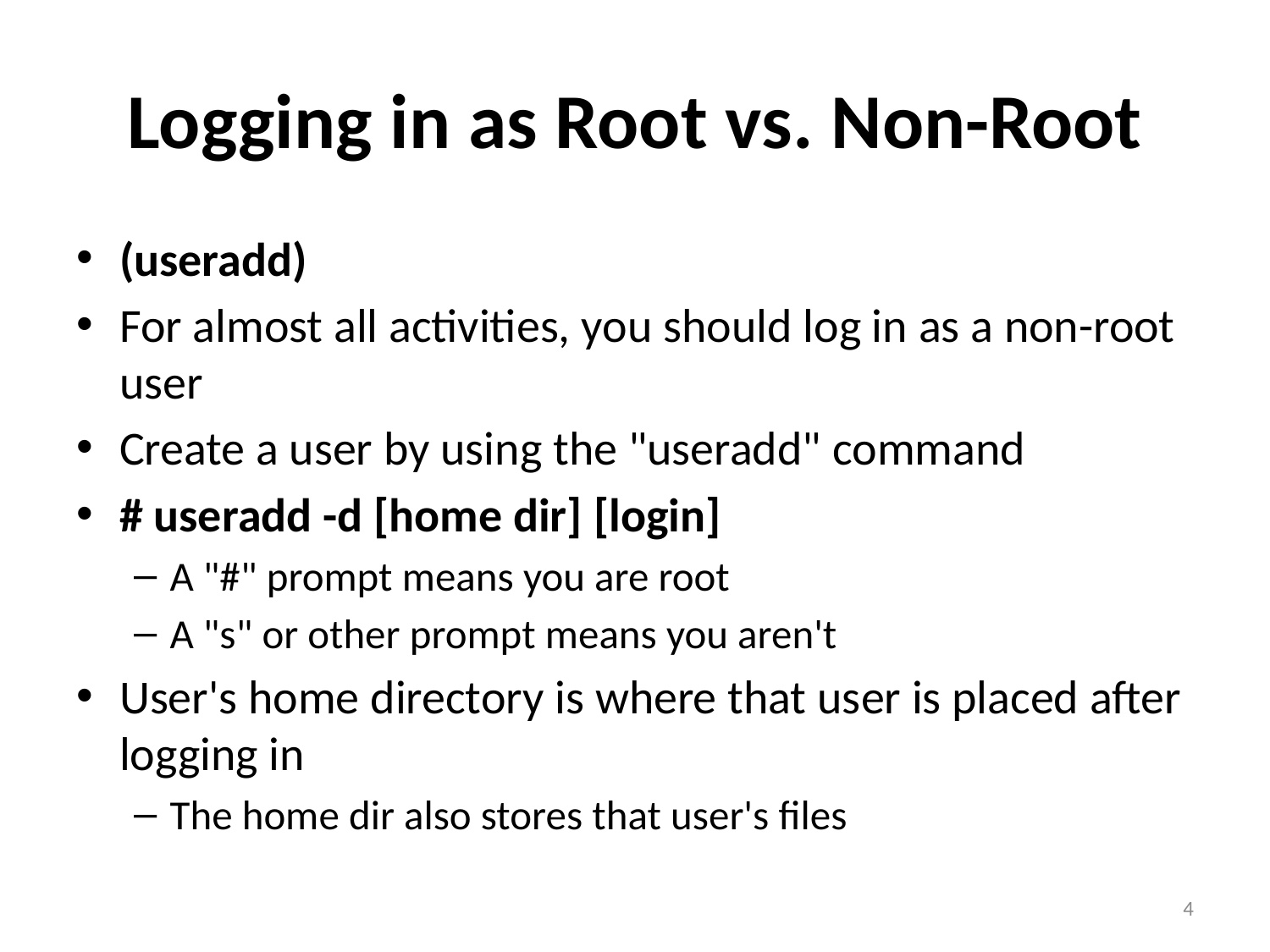

# Logging in as Root vs. Non-Root
(useradd)
For almost all activities, you should log in as a non-root user
Create a user by using the "useradd" command
# useradd -d [home dir] [login]
A "#" prompt means you are root
A "s" or other prompt means you aren't
User's home directory is where that user is placed after logging in
The home dir also stores that user's files
4